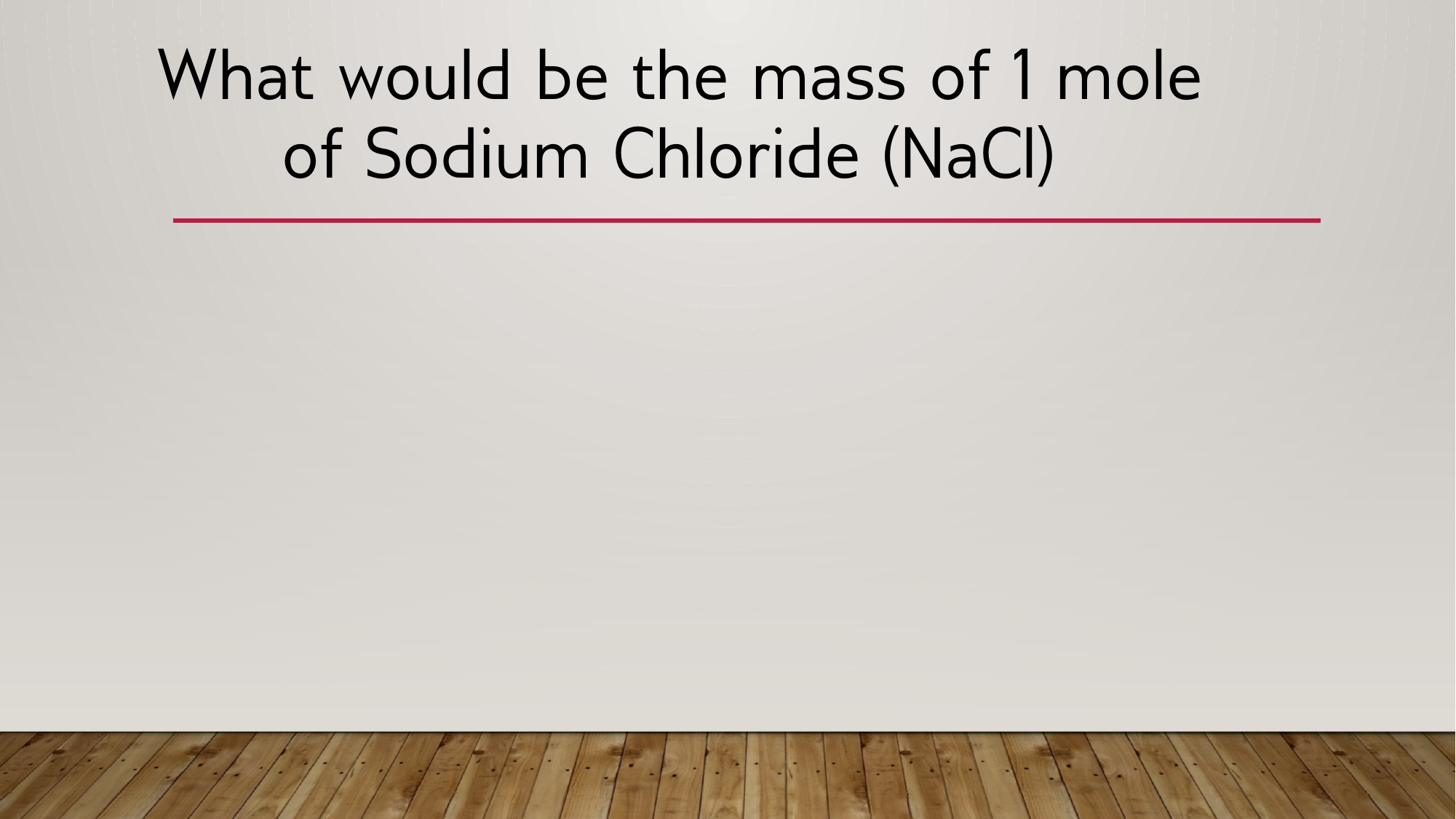

# What would be the mass of 1 mole of Sodium Chloride (NaCl)